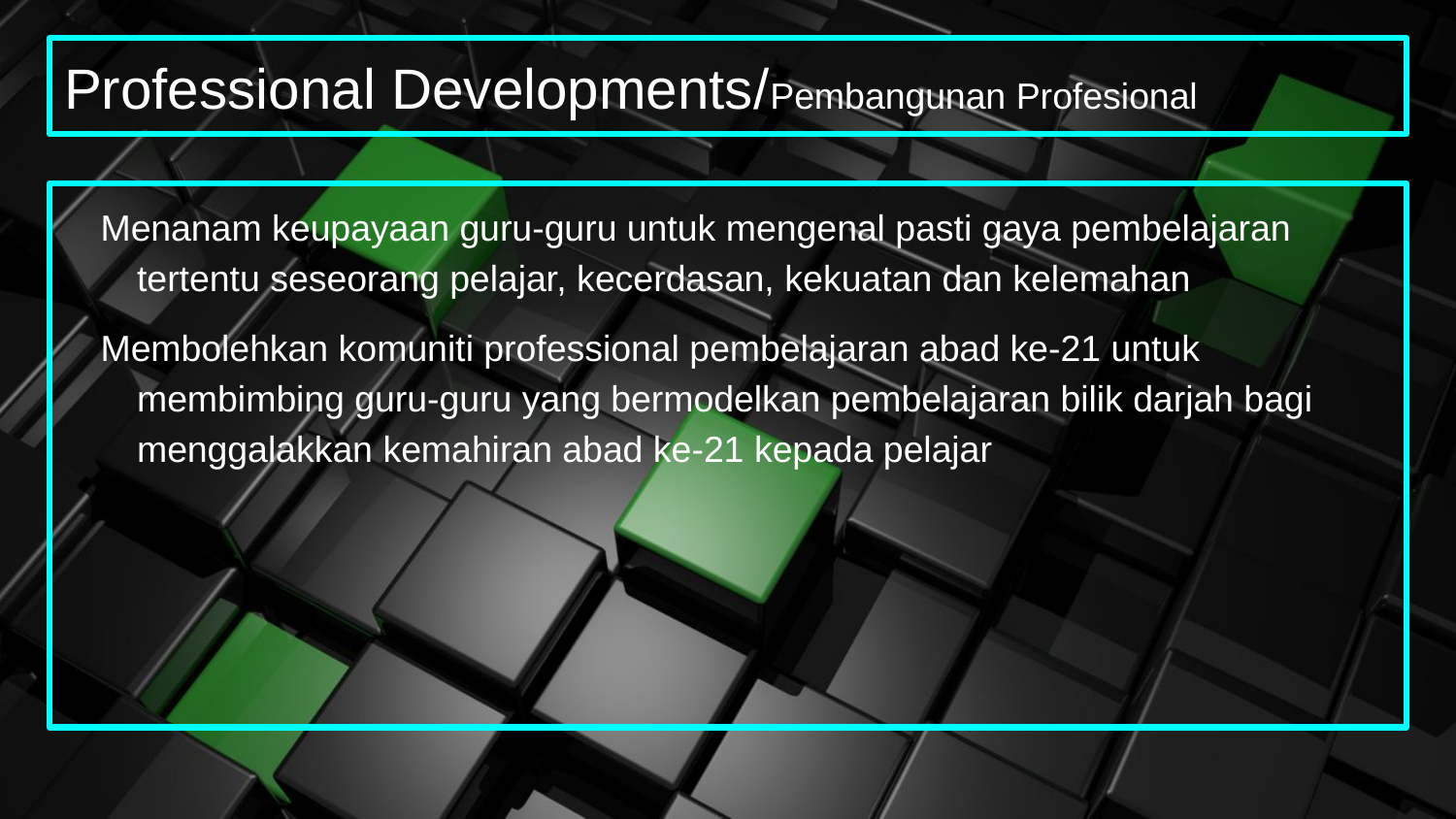

# Professional Developments/Pembangunan Profesional
Menanam keupayaan guru-guru untuk mengenal pasti gaya pembelajaran tertentu seseorang pelajar, kecerdasan, kekuatan dan kelemahan
Membolehkan komuniti professional pembelajaran abad ke-21 untuk membimbing guru-guru yang bermodelkan pembelajaran bilik darjah bagi menggalakkan kemahiran abad ke-21 kepada pelajar